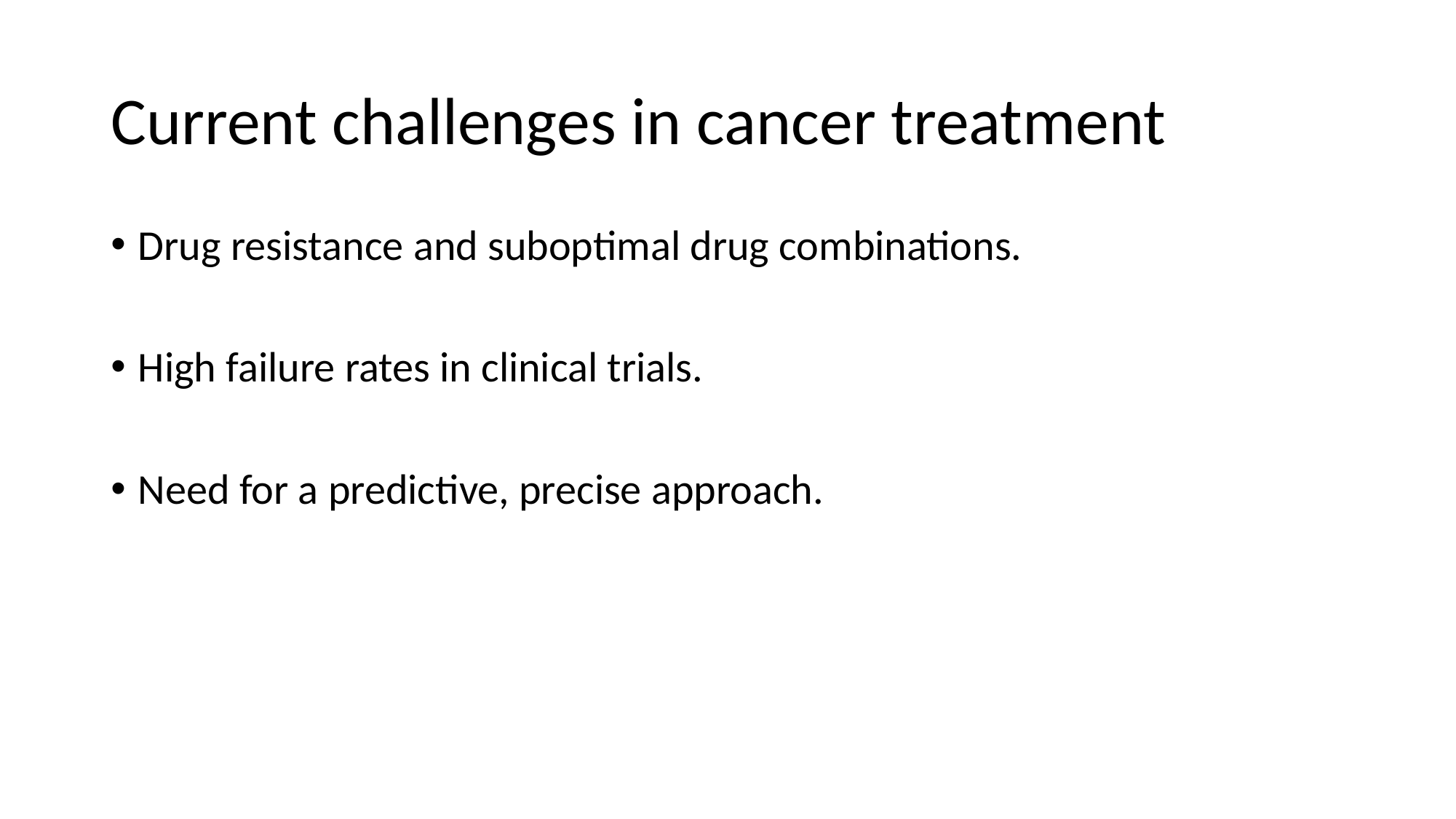

# Current challenges in cancer treatment
Drug resistance and suboptimal drug combinations.

High failure rates in clinical trials.

Need for a predictive, precise approach.